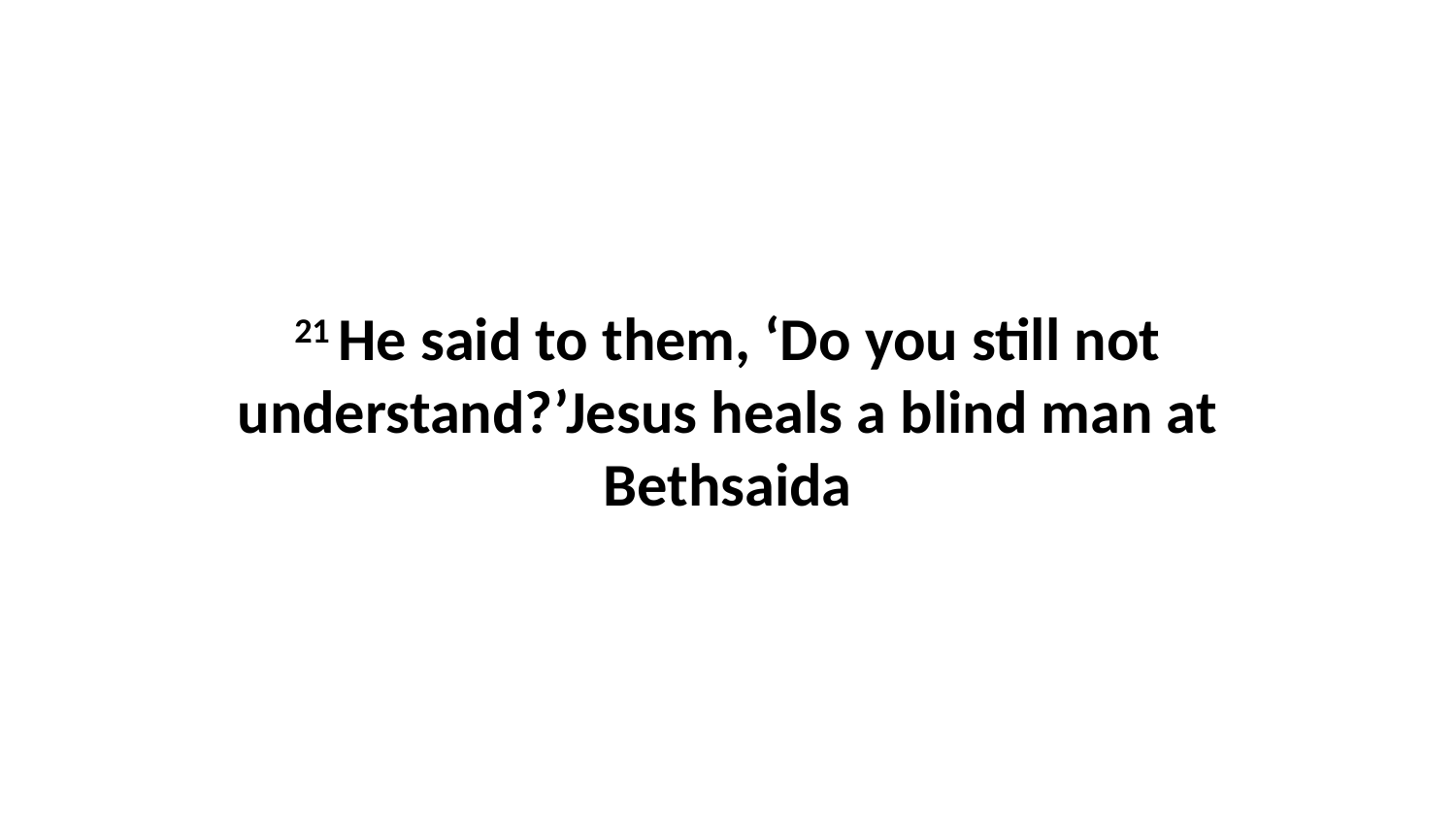

21 He said to them, ‘Do you still not understand?’Jesus heals a blind man at Bethsaida